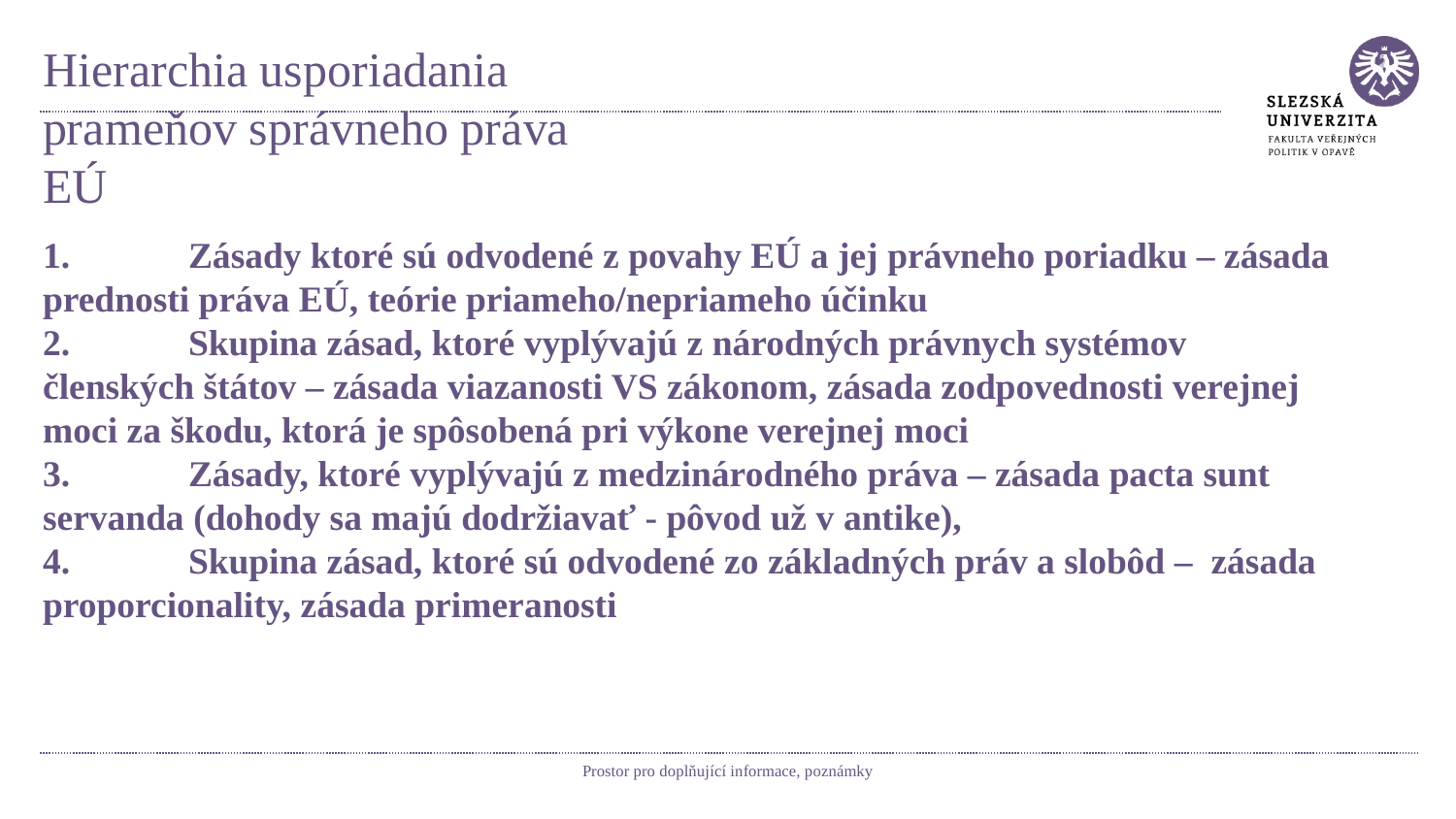

# Hierarchia usporiadania prameňov správneho práva EÚ

1.	Zásady ktoré sú odvodené z povahy EÚ a jej právneho poriadku – zásada prednosti práva EÚ, teórie priameho/nepriameho účinku
2.	Skupina zásad, ktoré vyplývajú z národných právnych systémov členských štátov – zásada viazanosti VS zákonom, zásada zodpovednosti verejnej moci za škodu, ktorá je spôsobená pri výkone verejnej moci
3.	Zásady, ktoré vyplývajú z medzinárodného práva – zásada pacta sunt servanda (dohody sa majú dodržiavať - pôvod už v antike),
4.	Skupina zásad, ktoré sú odvodené zo základných práv a slobôd –  zásada proporcionality, zásada primeranosti

Prostor pro doplňující informace, poznámky